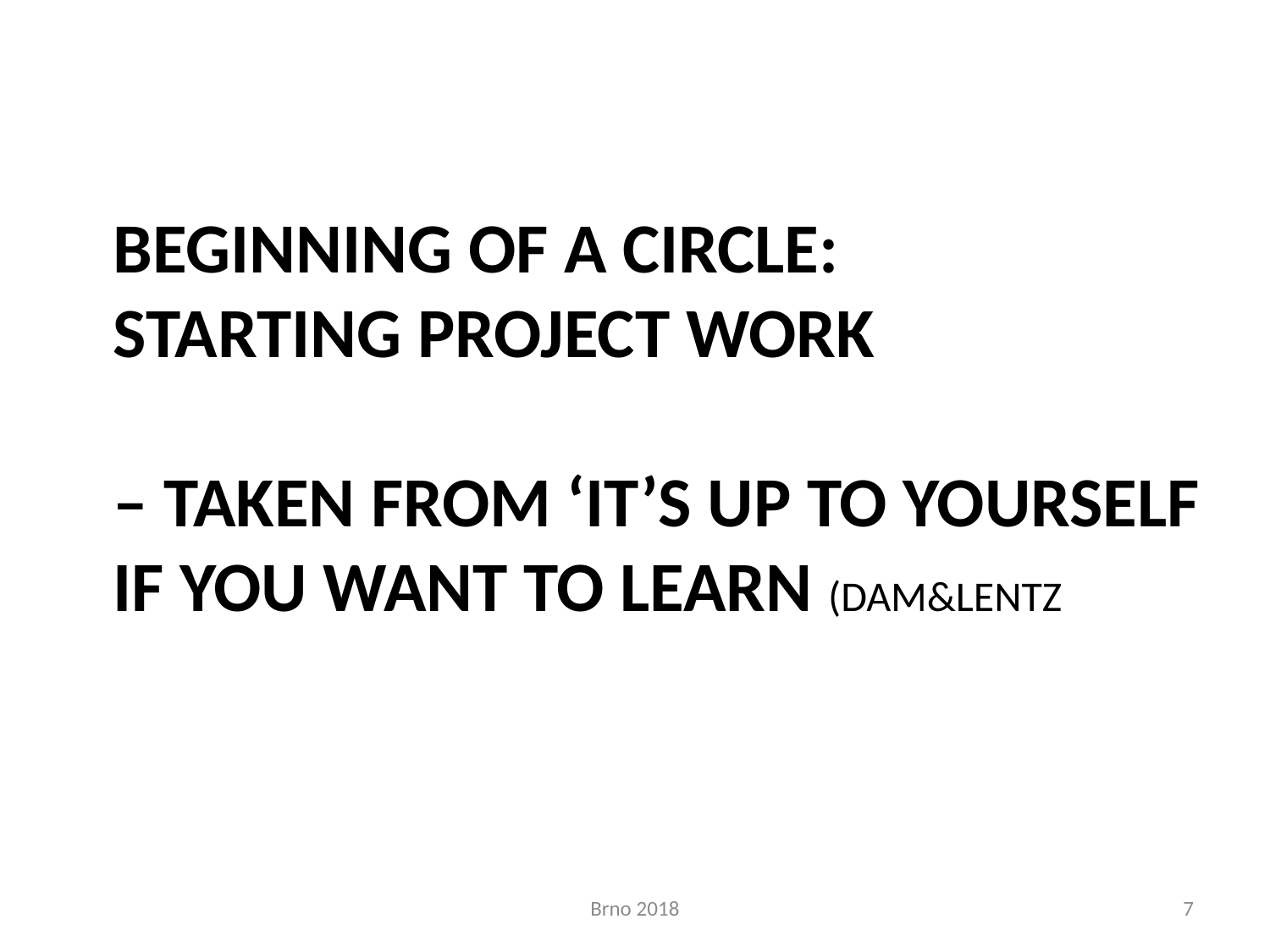

# Beginning of a circle: Starting project work – taken from ‘It’s up to yourself if you want to learn (Dam&Lentz
Brno 2018
7